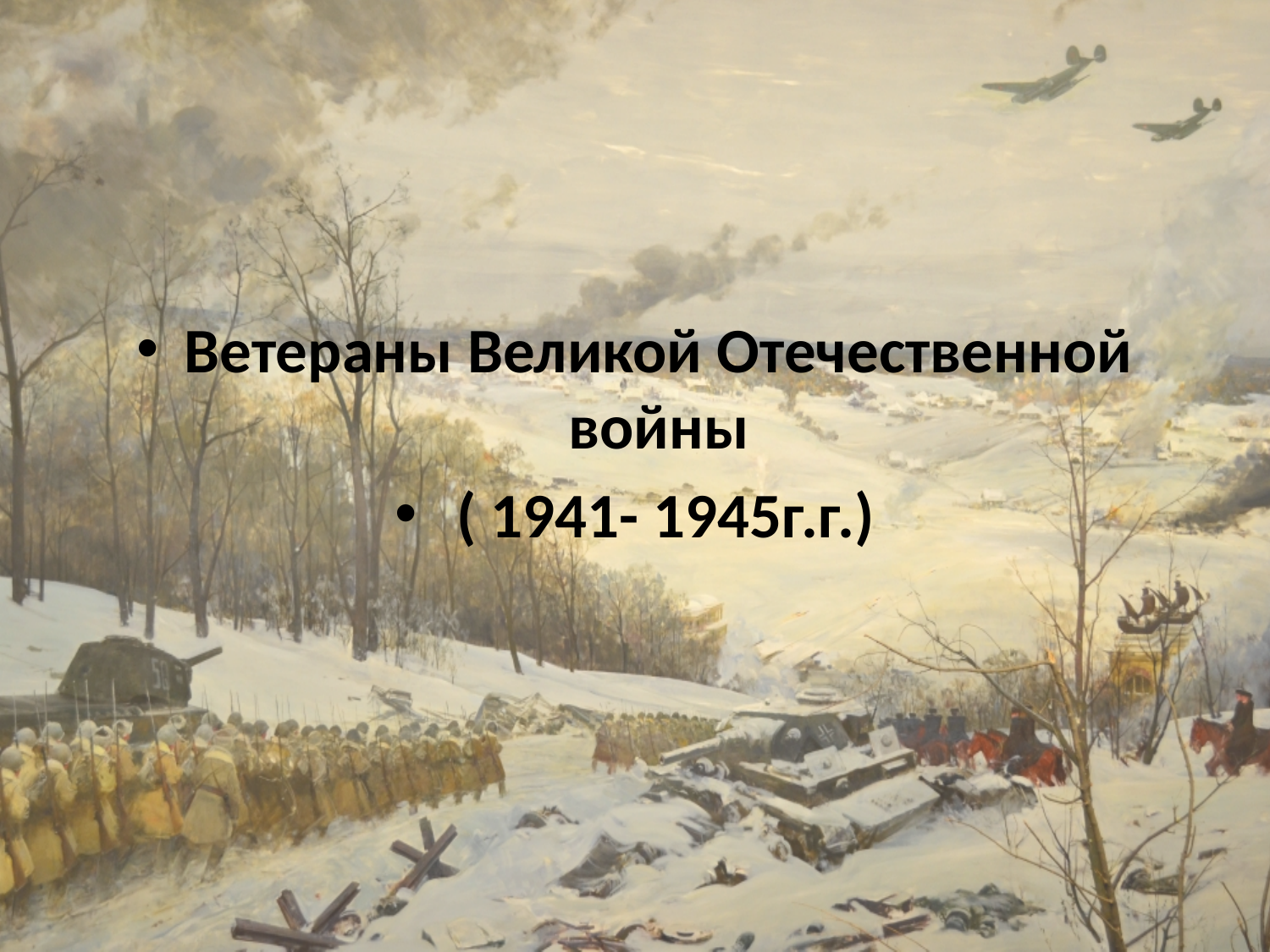

#

Ветераны Великой Отечественной войны
 ( 1941- 1945г.г.)